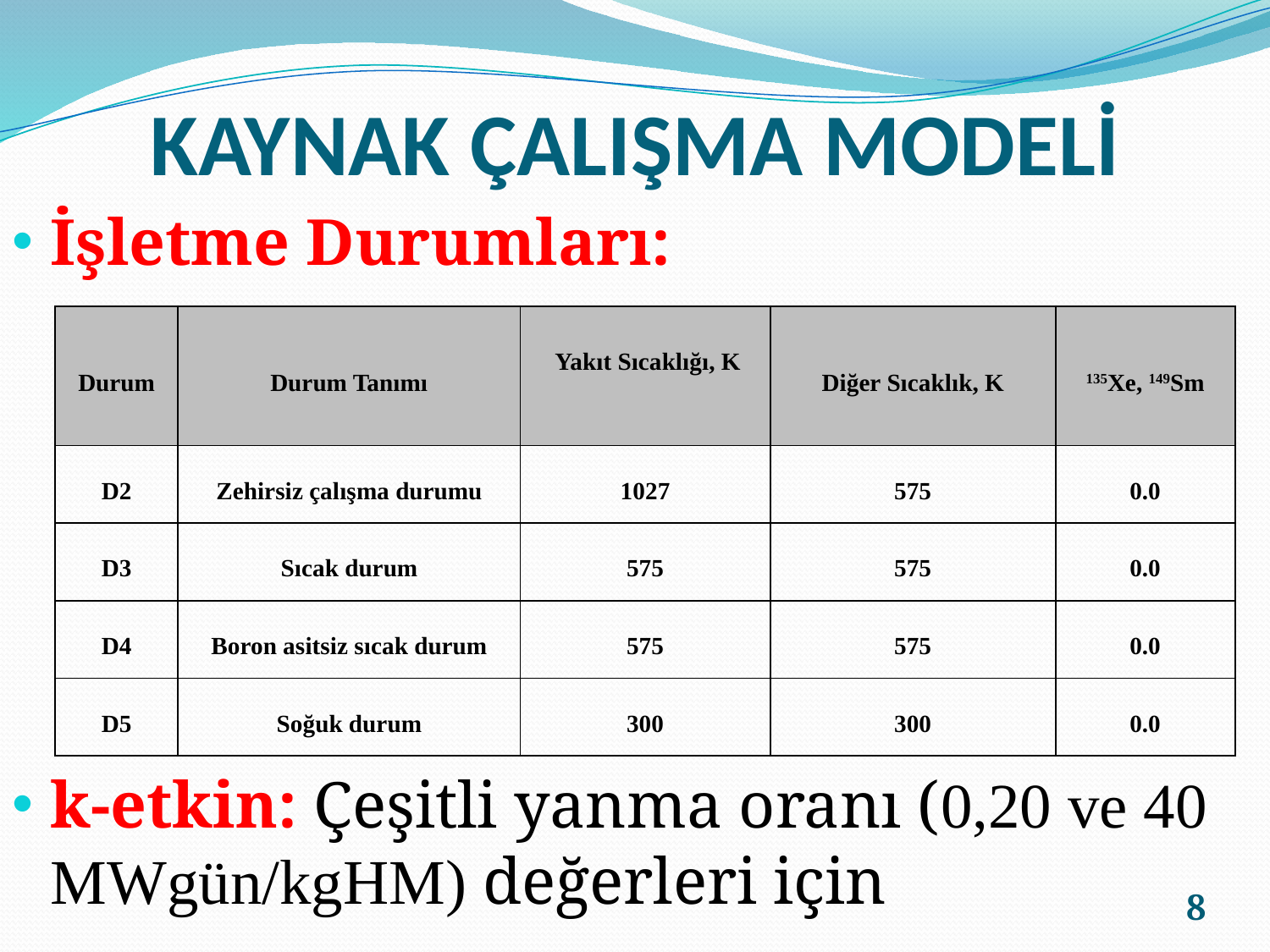

# KAYNAK ÇALIŞMA MODELİ
İşletme Durumları:

k-etkin: Çeşitli yanma oranı (0,20 ve 40 MWgün/kgHM) değerleri için
| Durum | Durum Tanımı | Yakıt Sıcaklığı, K | Diğer Sıcaklık, K | 135Xe, 149Sm |
| --- | --- | --- | --- | --- |
| D2 | Zehirsiz çalışma durumu | 1027 | 575 | 0.0 |
| D3 | Sıcak durum | 575 | 575 | 0.0 |
| D4 | Boron asitsiz sıcak durum | 575 | 575 | 0.0 |
| D5 | Soğuk durum | 300 | 300 | 0.0 |
8